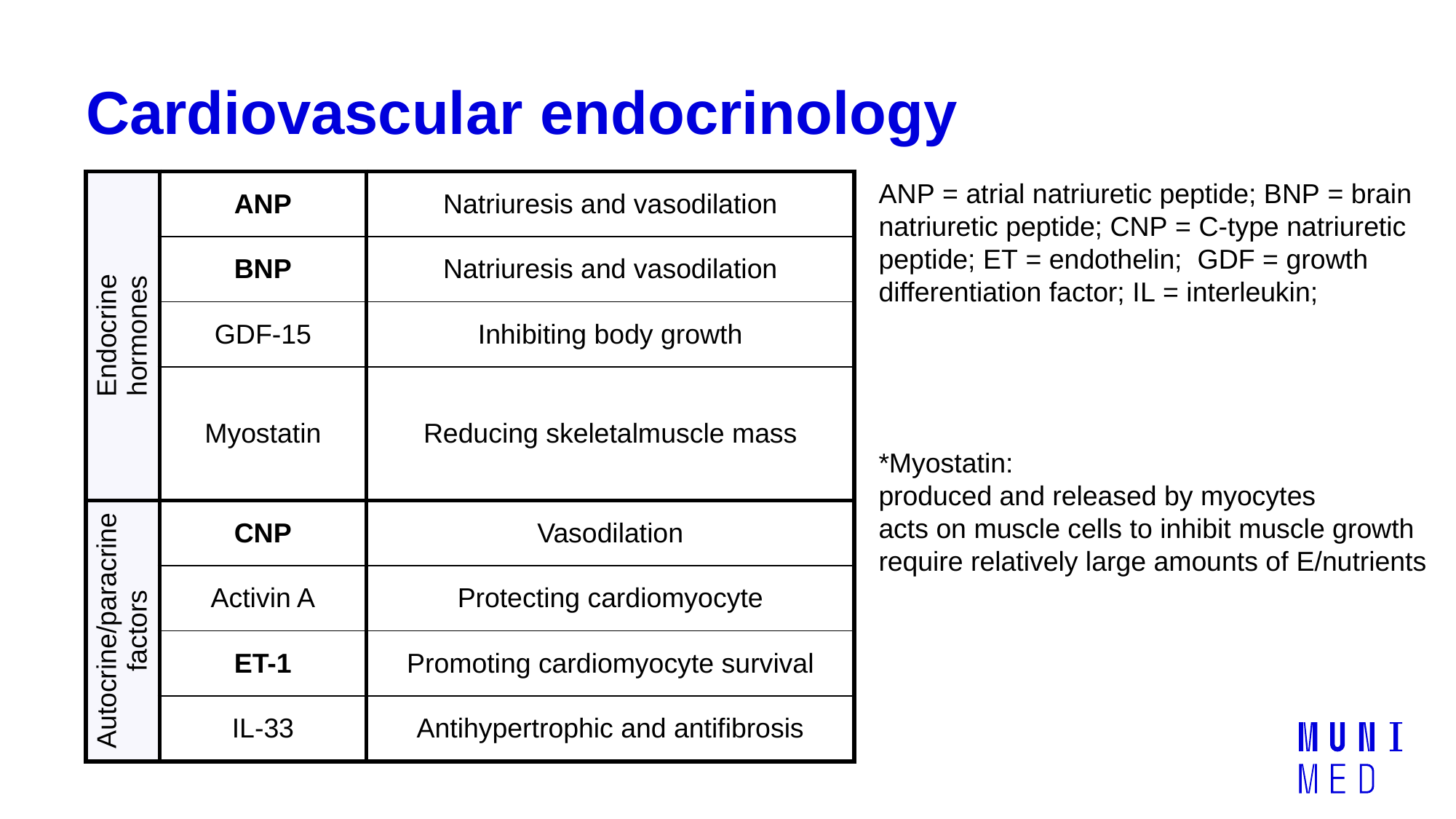

# Cardiovascular endocrinology
| Endocrine hormones | ANP | Natriuresis and vasodilation |
| --- | --- | --- |
|  | BNP | Natriuresis and vasodilation |
|  | GDF-15 | Inhibiting body growth |
|  | Myostatin | Reducing skeletalmuscle mass |
| Autocrine/paracrine factors | CNP | Vasodilation |
|  | Activin A | Protecting cardiomyocyte |
|  | ET-1 | Promoting cardiomyocyte survival |
|  | IL-33 | Antihypertrophic and antifibrosis |
ANP = atrial natriuretic peptide; BNP = brain natriuretic peptide; CNP = C-type natriuretic peptide; ET = endothelin;  GDF = growth differentiation factor; IL = interleukin;
*Myostatin:
produced and released by myocytes
acts on muscle cells to inhibit muscle growth
require relatively large amounts of E/nutrients